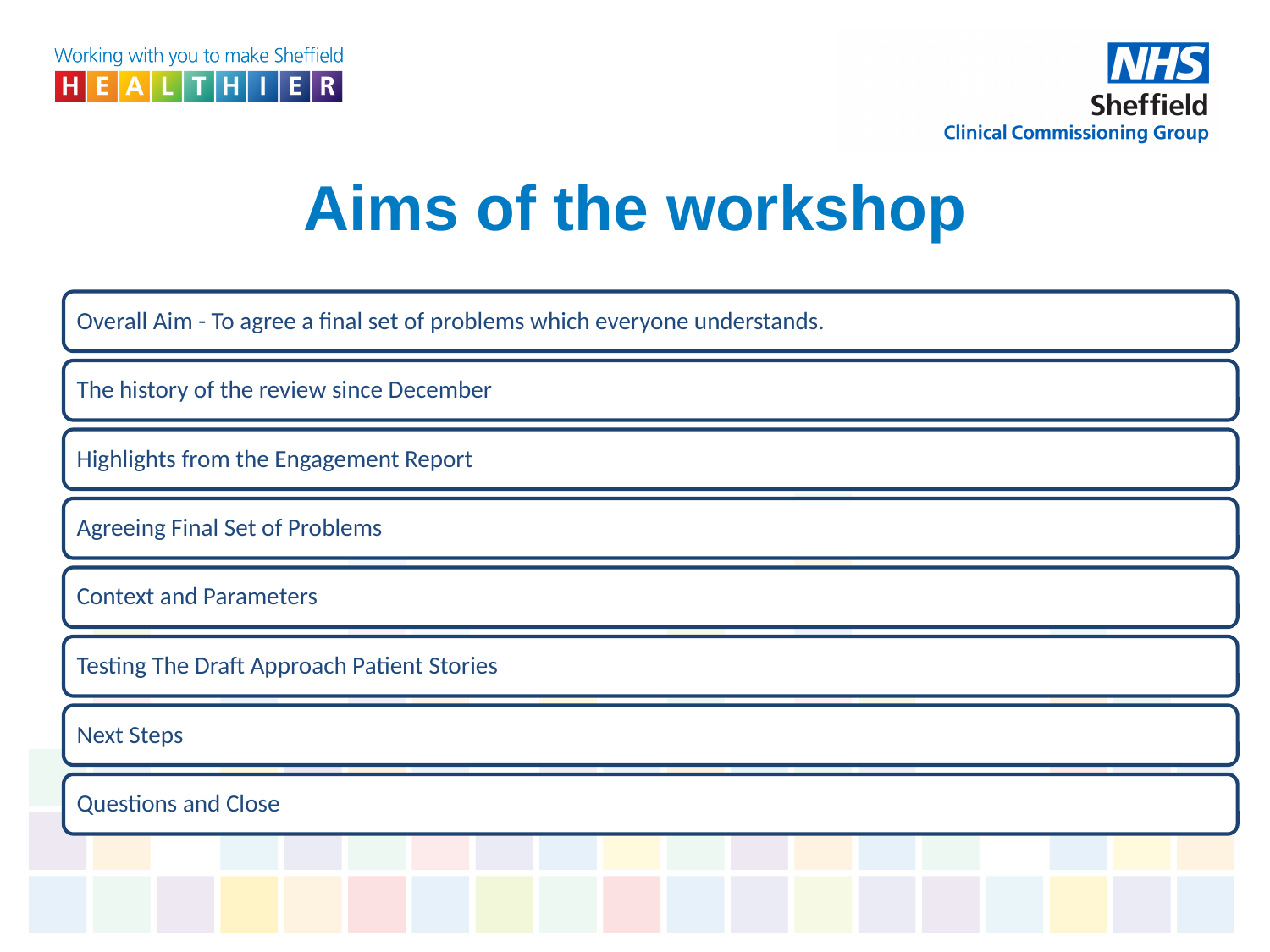

# Aims of the workshop
Overall Aim - To agree a final set of problems which everyone understands.
The history of the review since December
Highlights from the Engagement Report
Agreeing Final Set of Problems
Context and Parameters
Testing The Draft Approach Patient Stories
Next Steps
Questions and Close